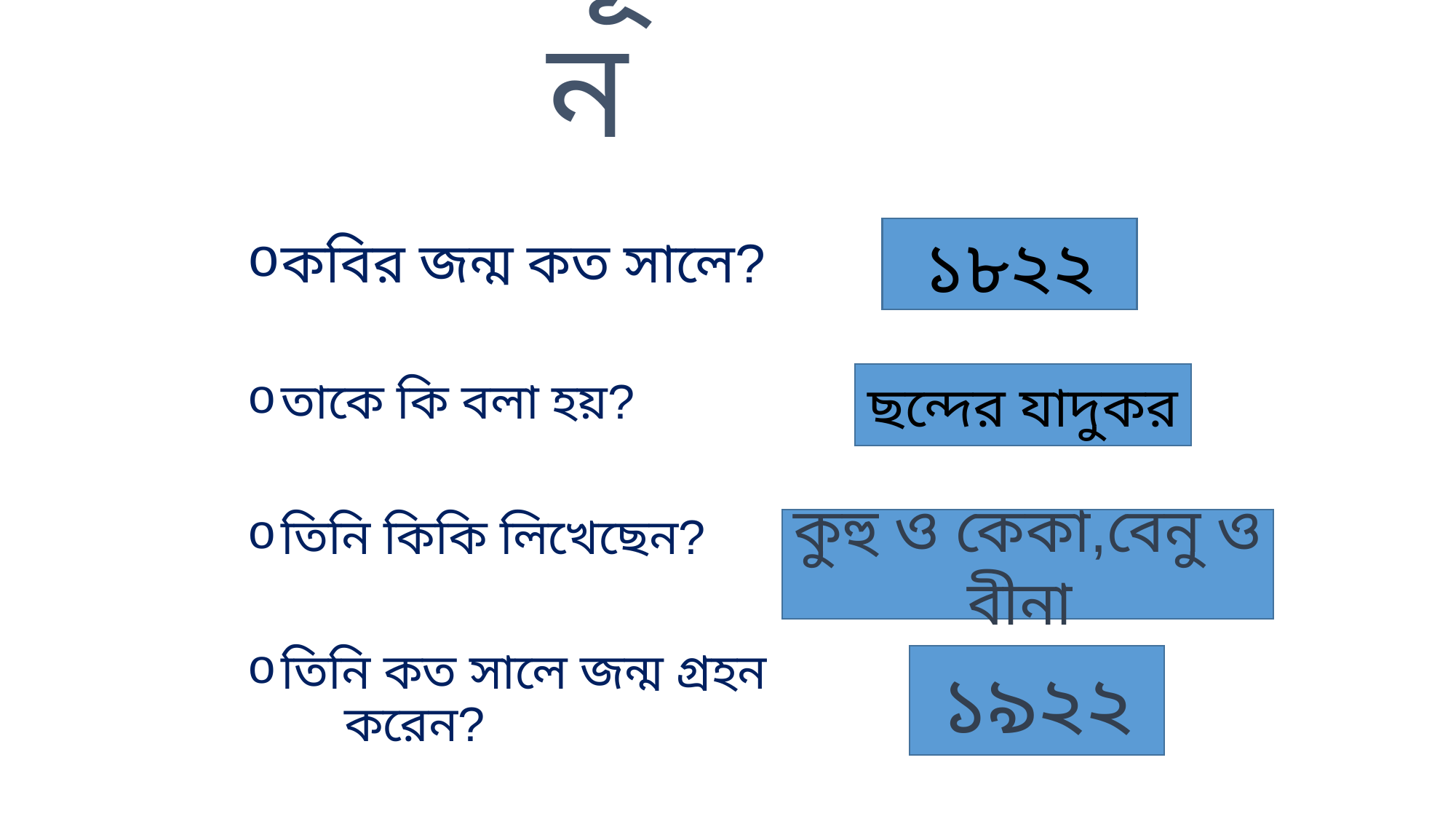

# মূল্যায়ন

কবির জন্ম কত সালে?

তাকে কি বলা হয়?

তিনি কিকি লিখেছেন?

তিনি কত সালে জন্ম গ্রহন        করেন?
১৮২২
ছন্দের যাদুকর
কুহু ও কেকা,বেনু ও বীনা
১৯২২